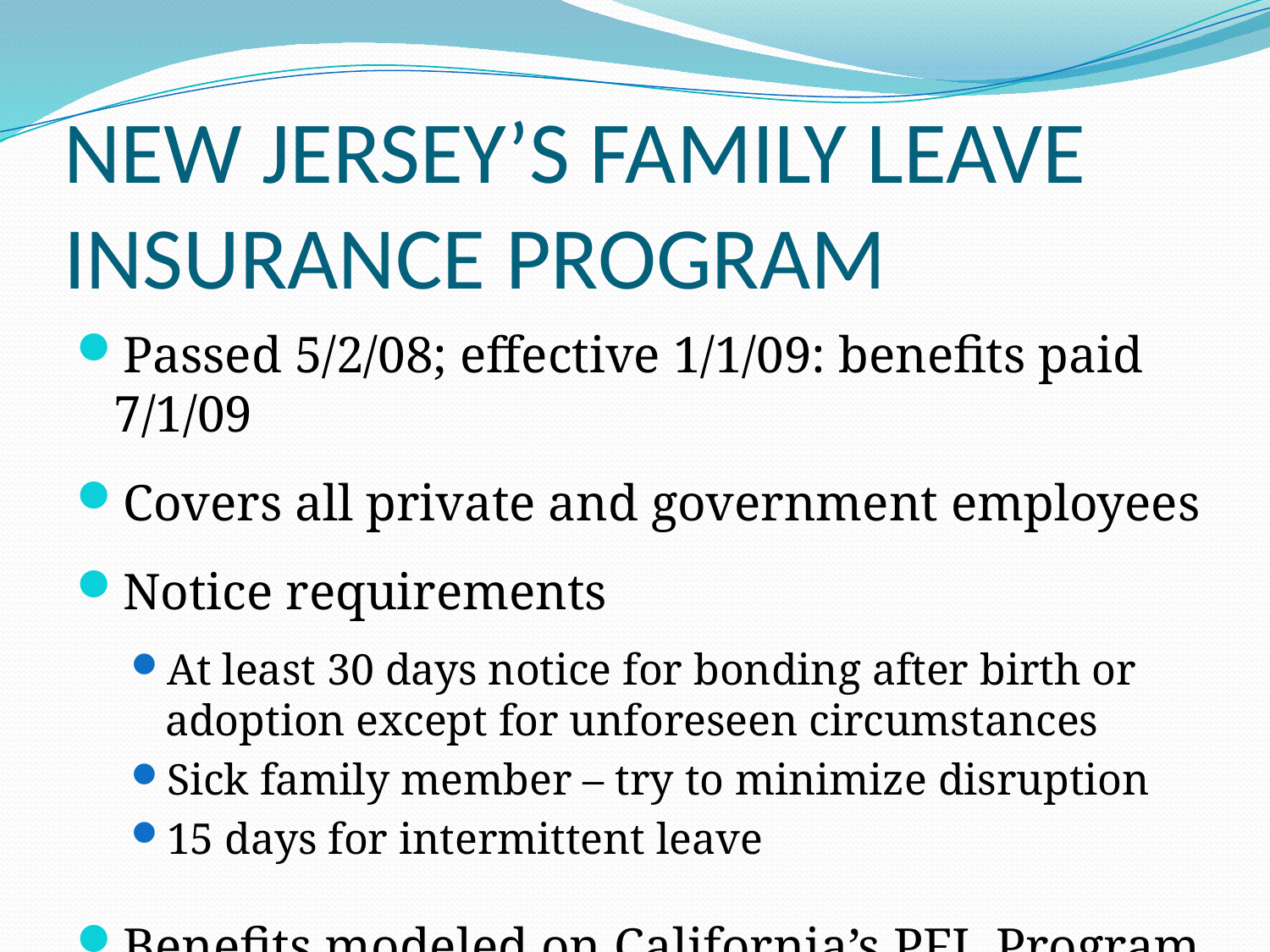

# NEW JERSEY’S FAMILY LEAVE INSURANCE PROGRAM
Passed 5/2/08; effective 1/1/09: benefits paid 7/1/09

Covers all private and government employees

Notice requirements

At least 30 days notice for bonding after birth or adoption except for unforeseen circumstances
Sick family member – try to minimize disruption
15 days for intermittent leave

Benefits modeled on California’s PFL Program